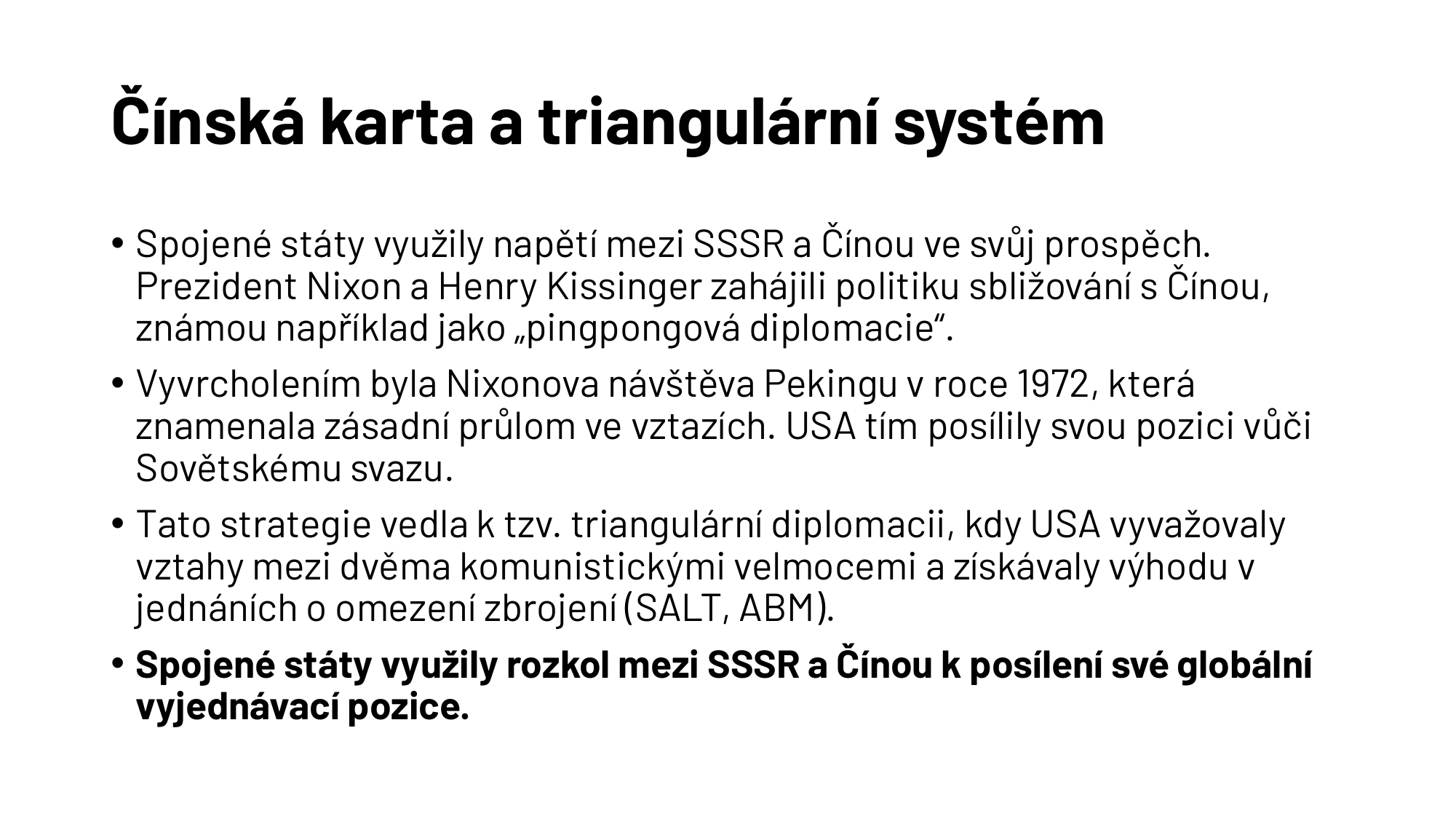

# Čínská karta a triangulární systém
Spojené státy využily napětí mezi SSSR a Čínou ve svůj prospěch. Prezident Nixon a Henry Kissinger zahájili politiku sbližování s Čínou, známou například jako „pingpongová diplomacie“.
Vyvrcholením byla Nixonova návštěva Pekingu v roce 1972, která znamenala zásadní průlom ve vztazích. USA tím posílily svou pozici vůči Sovětskému svazu.
Tato strategie vedla k tzv. triangulární diplomacii, kdy USA vyvažovaly vztahy mezi dvěma komunistickými velmocemi a získávaly výhodu v jednáních o omezení zbrojení (SALT, ABM).
Spojené státy využily rozkol mezi SSSR a Čínou k posílení své globální vyjednávací pozice.